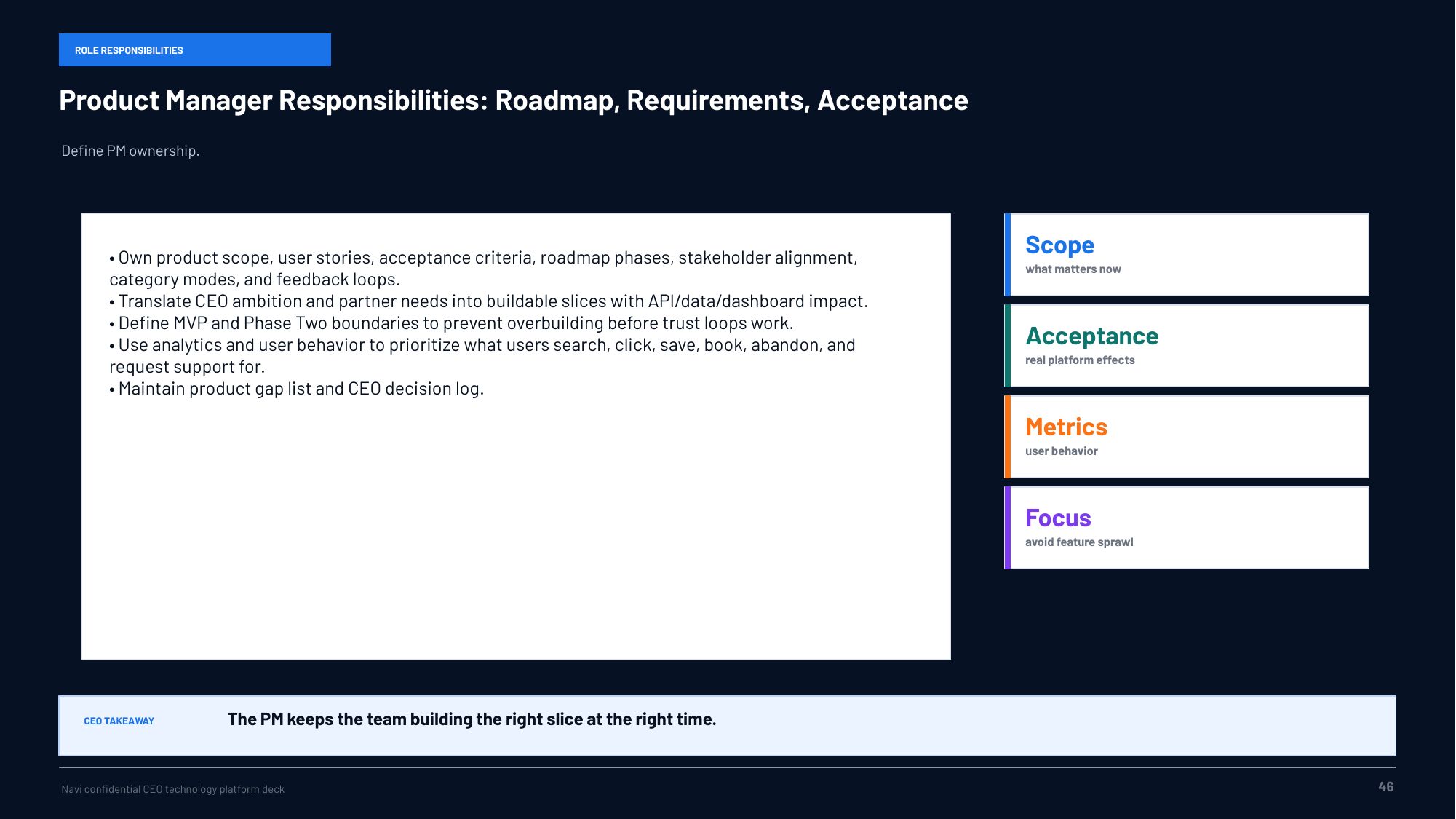

ROLE RESPONSIBILITIES
Product Manager Responsibilities: Roadmap, Requirements, Acceptance
Define PM ownership.

Scope
• Own product scope, user stories, acceptance criteria, roadmap phases, stakeholder alignment, category modes, and feedback loops.
• Translate CEO ambition and partner needs into buildable slices with API/data/dashboard impact.
• Define MVP and Phase Two boundaries to prevent overbuilding before trust loops work.
• Use analytics and user behavior to prioritize what users search, click, save, book, abandon, and request support for.
• Maintain product gap list and CEO decision log.
what matters now

Acceptance
real platform effects

Metrics
user behavior

Focus
avoid feature sprawl

The PM keeps the team building the right slice at the right time.
CEO TAKEAWAY

46
Navi confidential CEO technology platform deck